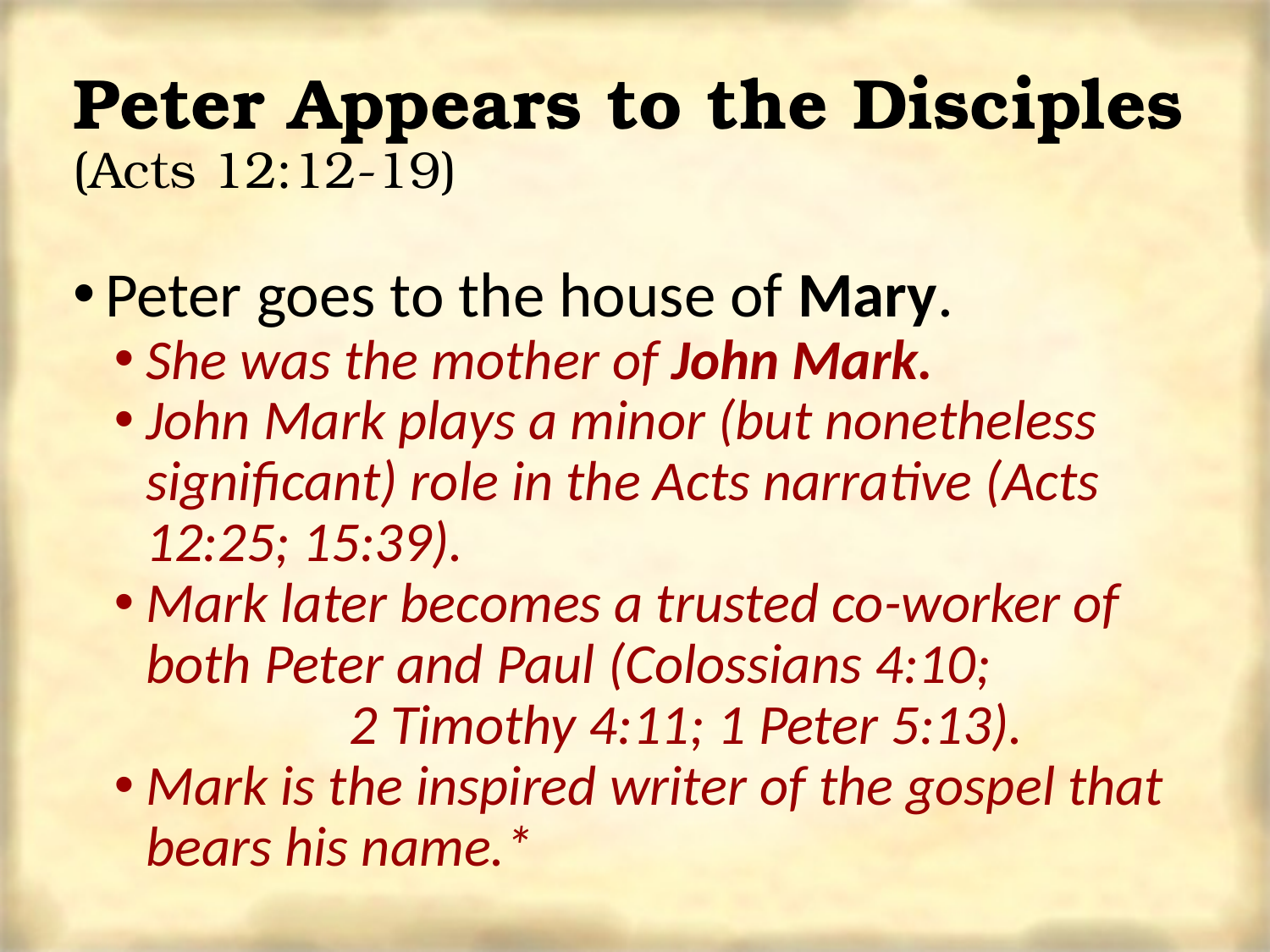

# Peter Appears to the Disciples (Acts 12:12-19)
Peter goes to the house of Mary.
She was the mother of John Mark.
John Mark plays a minor (but nonetheless significant) role in the Acts narrative (Acts 12:25; 15:39).
Mark later becomes a trusted co-worker of both Peter and Paul (Colossians 4:10;                                   2 Timothy 4:11; 1 Peter 5:13).
Mark is the inspired writer of the gospel that bears his name.*